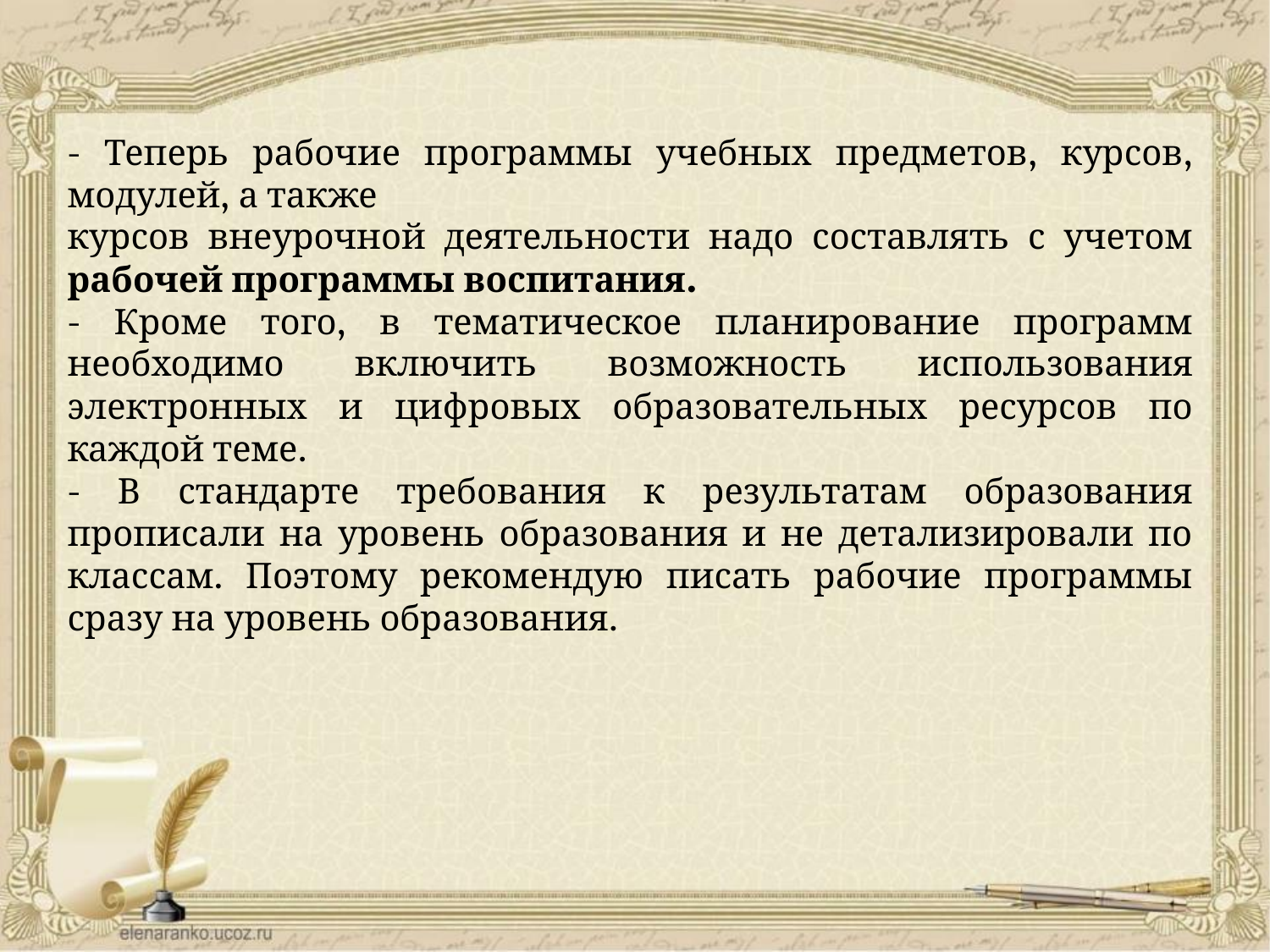

- Теперь рабочие программы учебных предметов, курсов, модулей, а также
курсов внеурочной деятельности надо составлять с учетом рабочей программы воспитания.
- Кроме того, в тематическое планирование программ необходимо включить возможность использования электронных и цифровых образовательных ресурсов по каждой теме.
- В стандарте требования к результатам образования прописали на уровень образования и не детализировали по классам. Поэтому рекомендую писать рабочие программы сразу на уровень образования.